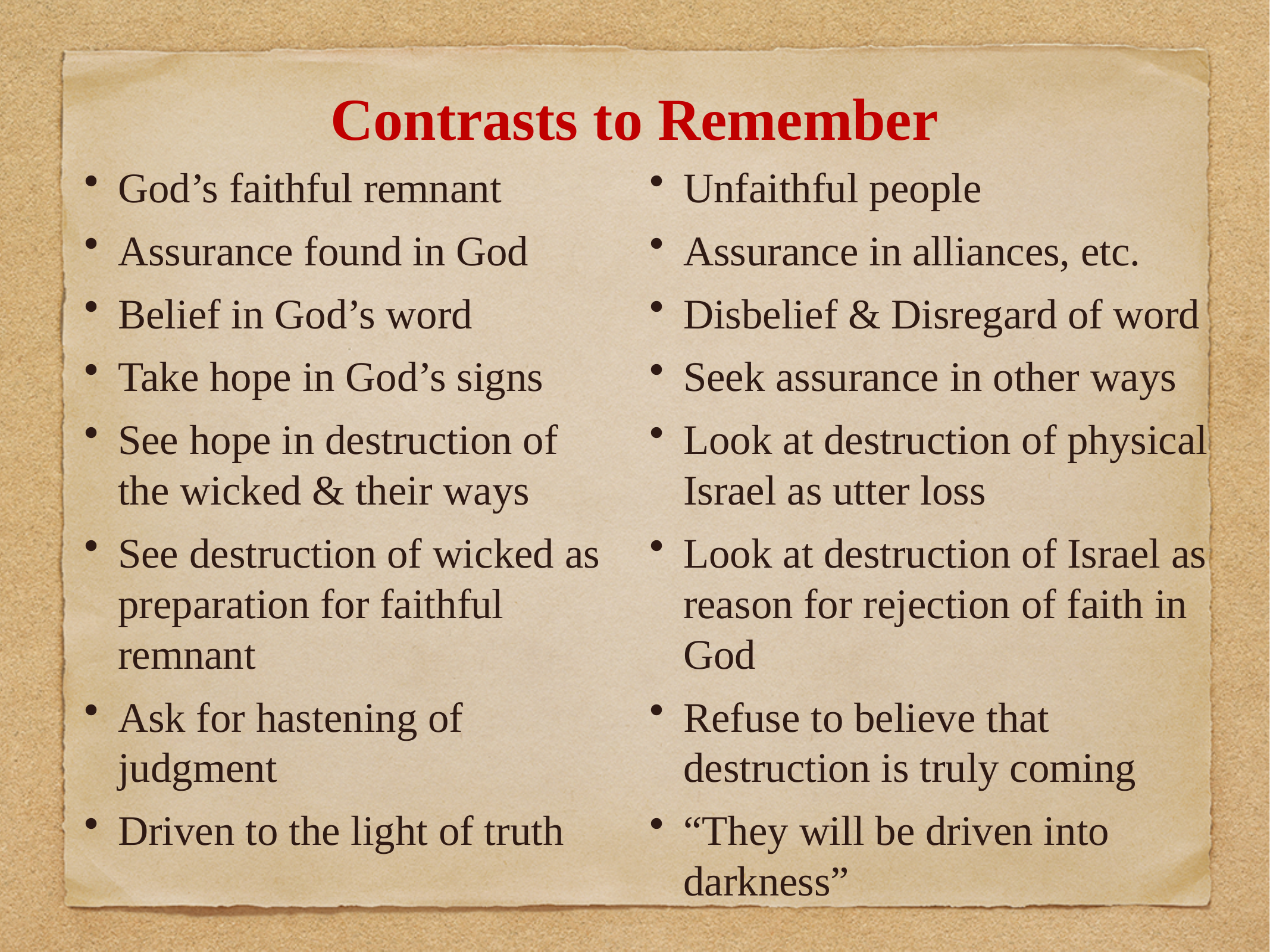

# Contrasts to Remember
God’s faithful remnant
Assurance found in God
Belief in God’s word
Take hope in God’s signs
See hope in destruction of the wicked & their ways
See destruction of wicked as preparation for faithful remnant
Ask for hastening of judgment
Driven to the light of truth
Unfaithful people
Assurance in alliances, etc.
Disbelief & Disregard of word
Seek assurance in other ways
Look at destruction of physical Israel as utter loss
Look at destruction of Israel as reason for rejection of faith in God
Refuse to believe that destruction is truly coming
“They will be driven into darkness”